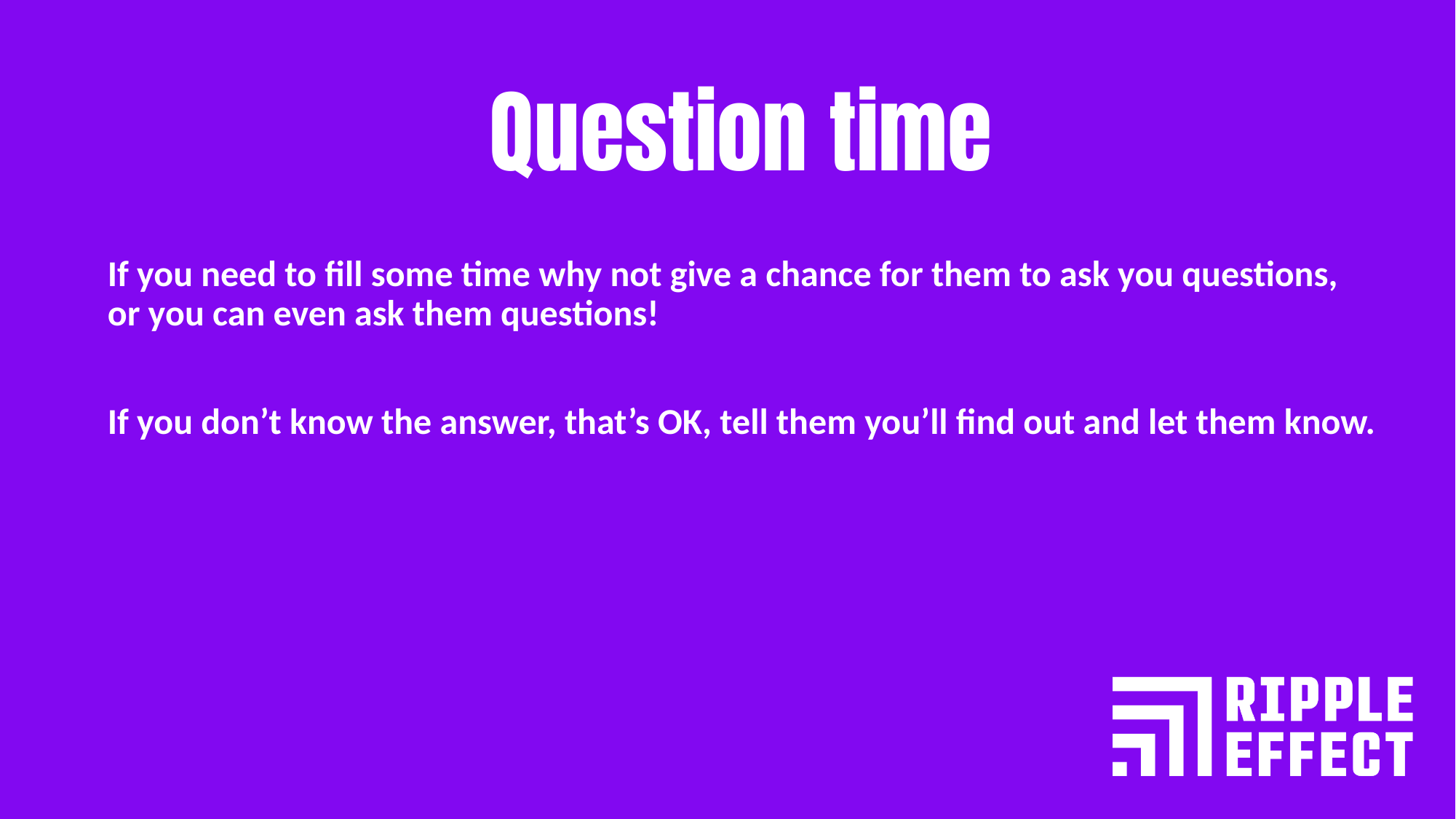

# Question time
If you need to fill some time why not give a chance for them to ask you questions, or you can even ask them questions!

If you don’t know the answer, that’s OK, tell them you’ll find out and let them know.